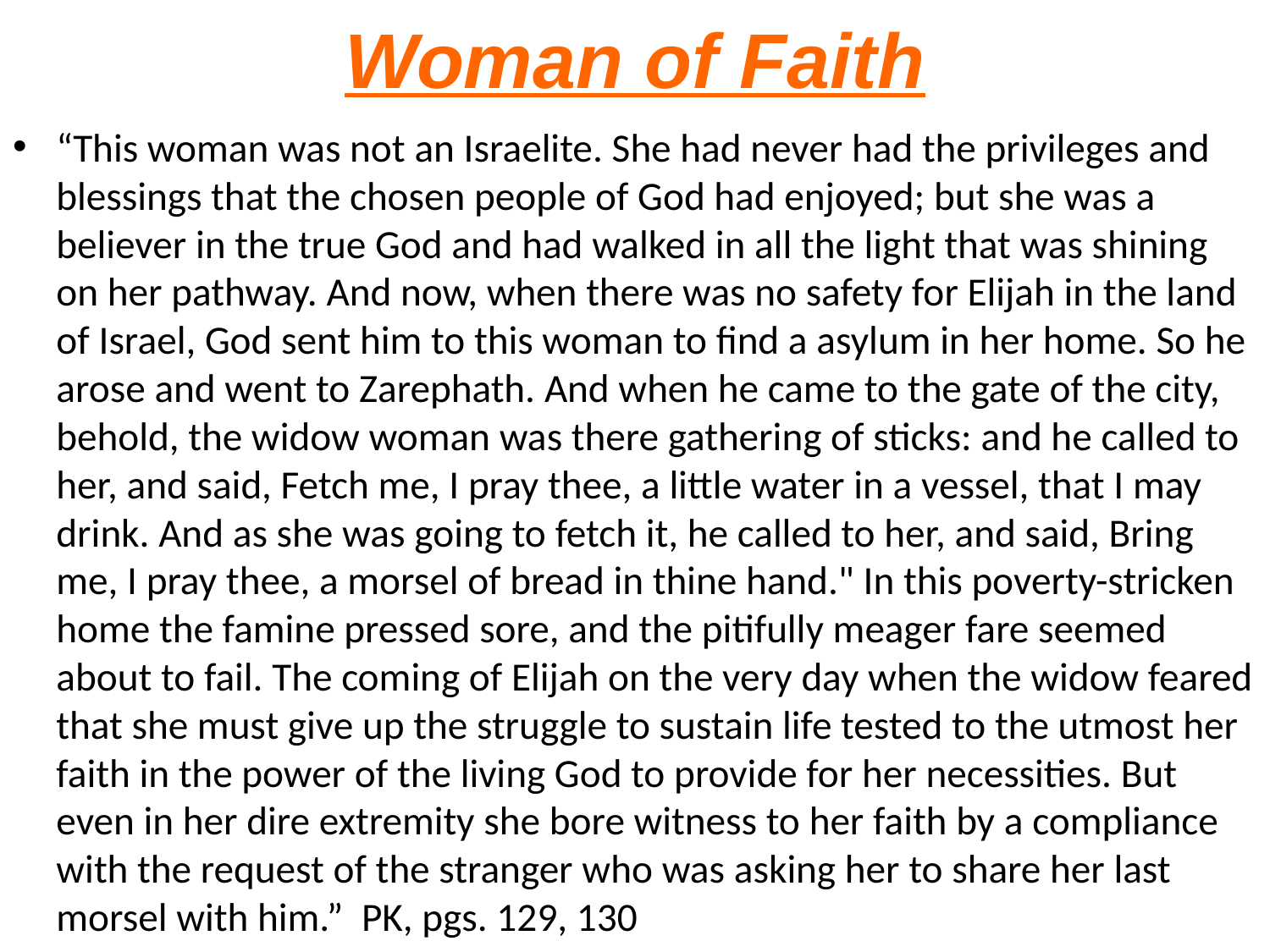

# Woman of Faith
“This woman was not an Israelite. She had never had the privileges and blessings that the chosen people of God had enjoyed; but she was a believer in the true God and had walked in all the light that was shining on her pathway. And now, when there was no safety for Elijah in the land of Israel, God sent him to this woman to find a asylum in her home. So he arose and went to Zarephath. And when he came to the gate of the city, behold, the widow woman was there gathering of sticks: and he called to her, and said, Fetch me, I pray thee, a little water in a vessel, that I may drink. And as she was going to fetch it, he called to her, and said, Bring me, I pray thee, a morsel of bread in thine hand." In this poverty-stricken home the famine pressed sore, and the pitifully meager fare seemed about to fail. The coming of Elijah on the very day when the widow feared that she must give up the struggle to sustain life tested to the utmost her faith in the power of the living God to provide for her necessities. But even in her dire extremity she bore witness to her faith by a compliance with the request of the stranger who was asking her to share her last morsel with him.”  PK, pgs. 129, 130